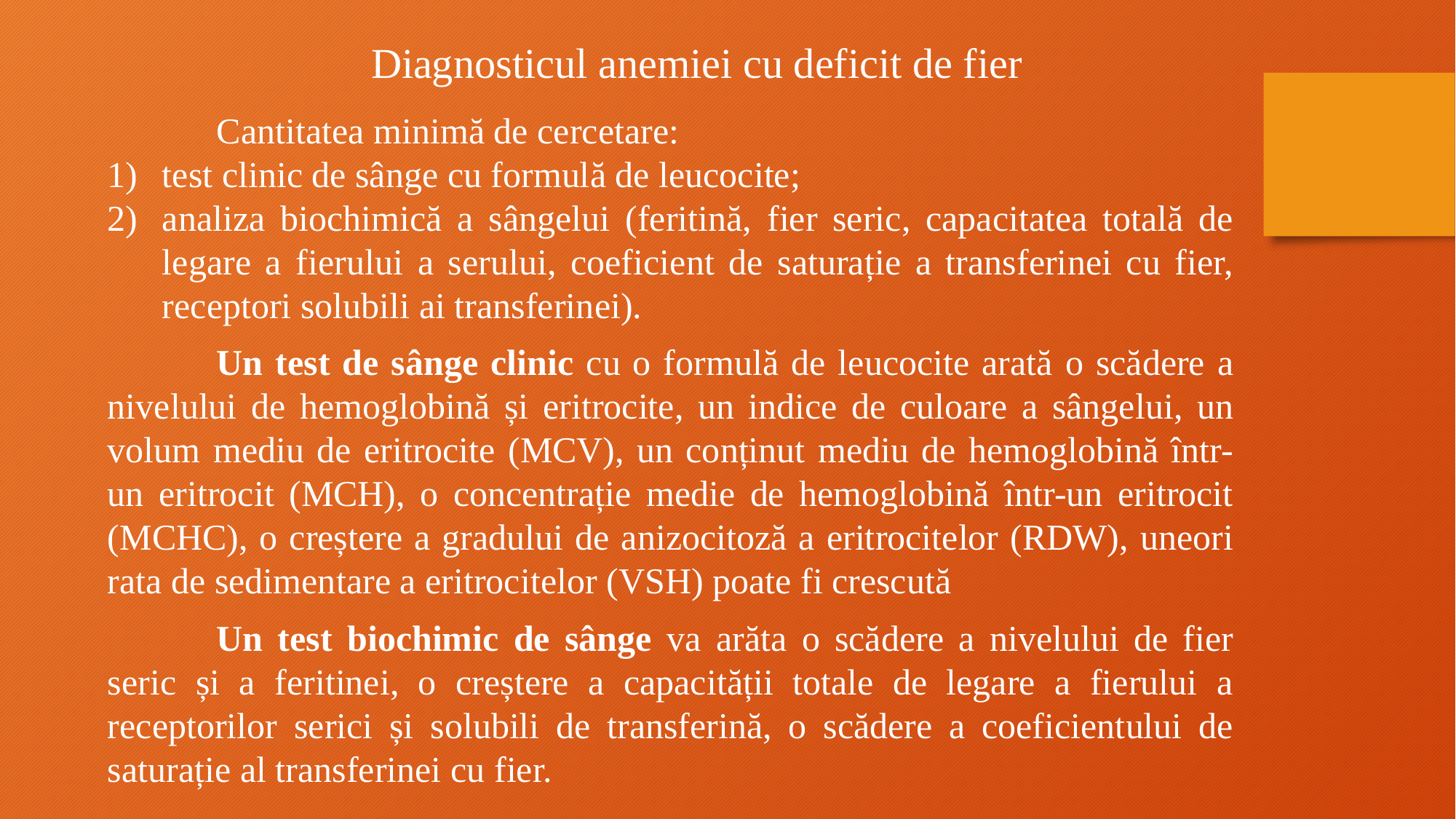

Diagnosticul anemiei cu deficit de fier
	Cantitatea minimă de cercetare:
test clinic de sânge cu formulă de leucocite;
analiza biochimică a sângelui (feritină, fier seric, capacitatea totală de legare a fierului a serului, coeficient de saturație a transferinei cu fier, receptori solubili ai transferinei).
	Un test de sânge clinic cu o formulă de leucocite arată o scădere a nivelului de hemoglobină și eritrocite, un indice de culoare a sângelui, un volum mediu de eritrocite (MCV), un conținut mediu de hemoglobină într-un eritrocit (MCH), o concentrație medie de hemoglobină într-un eritrocit (MCHC), o creștere a gradului de anizocitoză a eritrocitelor (RDW), uneori rata de sedimentare a eritrocitelor (VSH) poate fi crescută
	Un test biochimic de sânge va arăta o scădere a nivelului de fier seric și a feritinei, o creștere a capacității totale de legare a fierului a receptorilor serici și solubili de transferină, o scădere a coeficientului de saturație al transferinei cu fier.